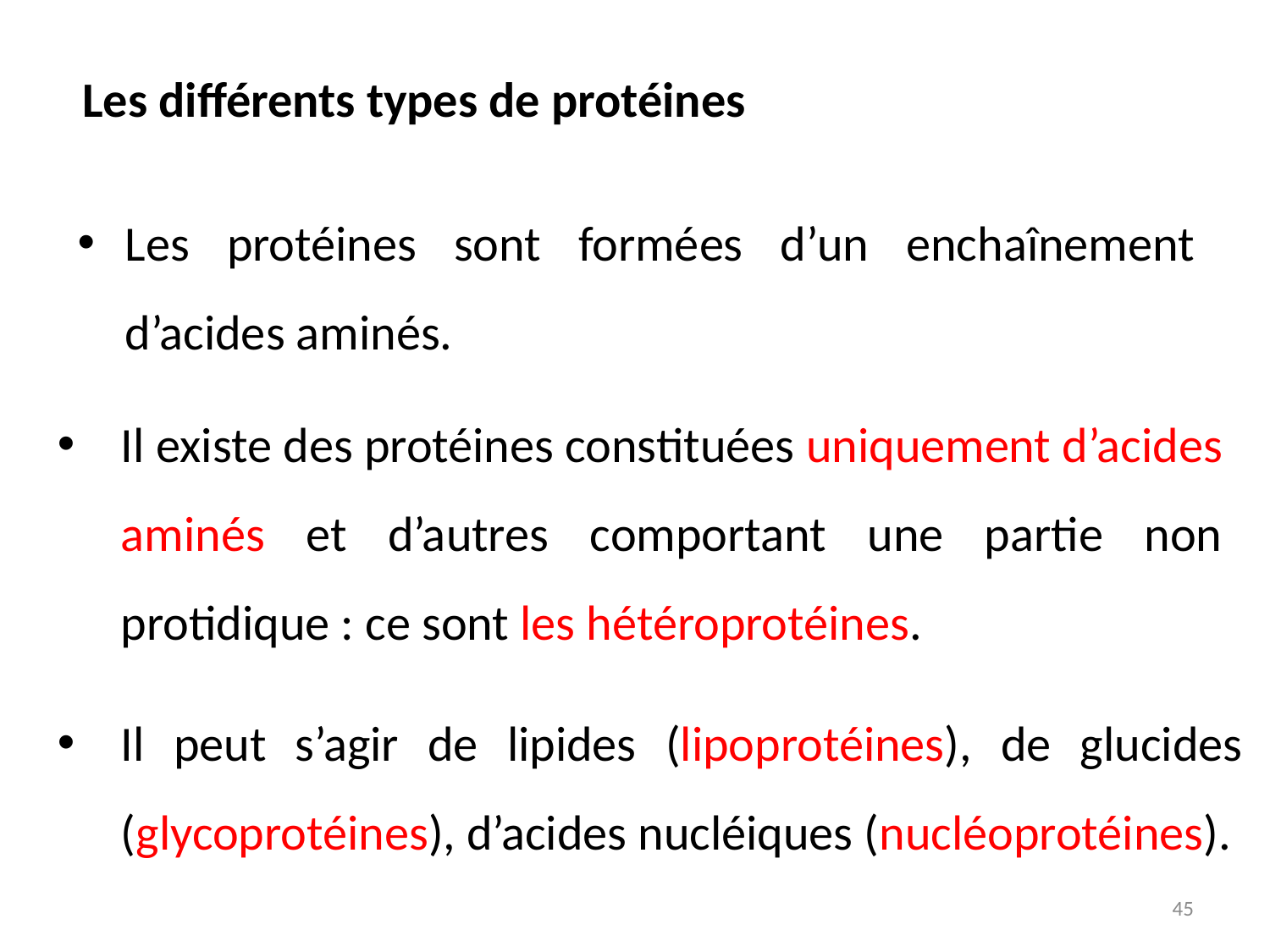

# Les différents types de protéines
Les protéines sont formées d’un enchaînement d’acides aminés.
Il existe des protéines constituées uniquement d’acides aminés et d’autres comportant une partie non protidique : ce sont les hétéroprotéines.
Il peut s’agir de lipides (lipoprotéines), de glucides (glycoprotéines), d’acides nucléiques (nucléoprotéines).

45